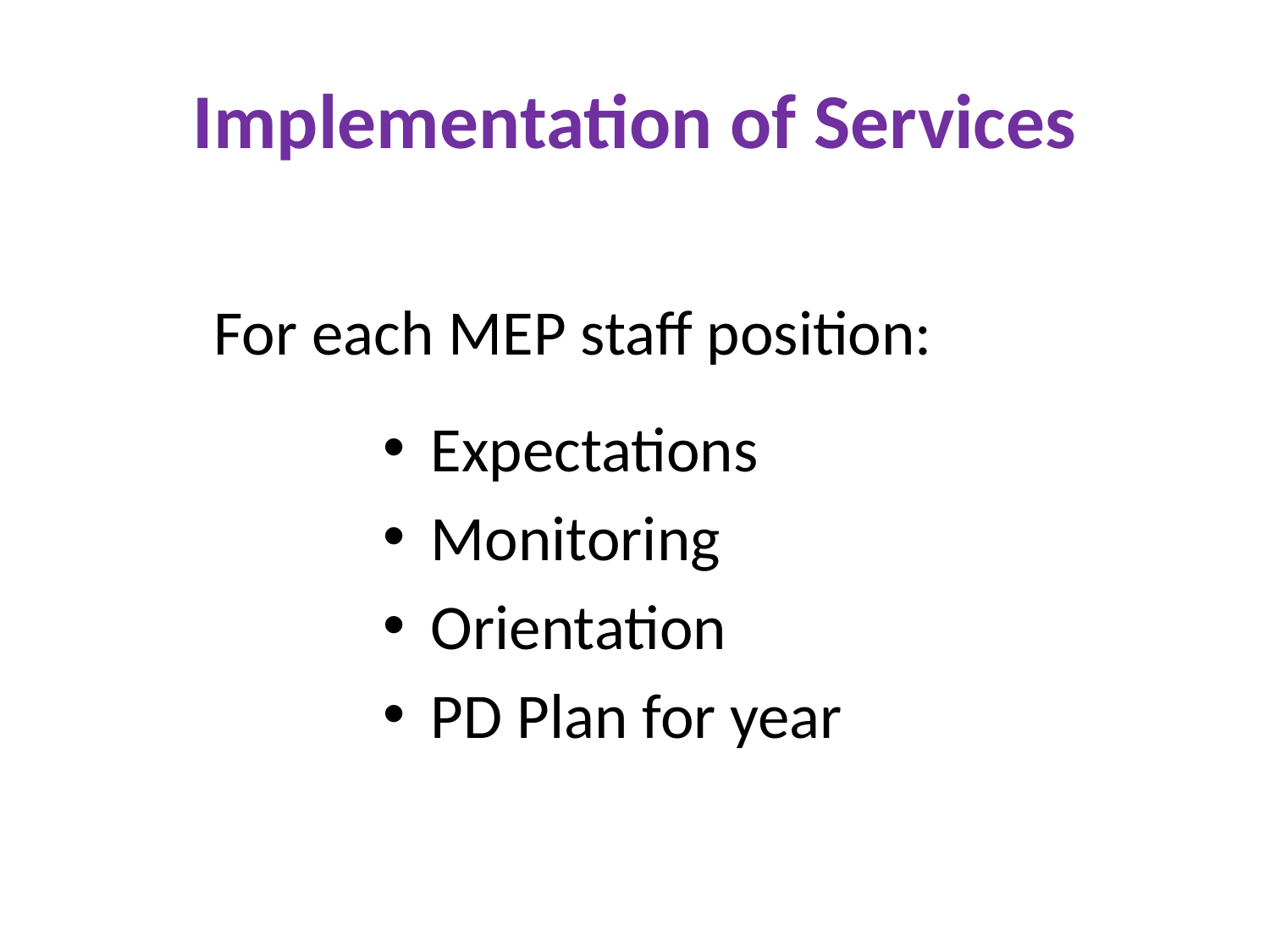

# Implementation of Services
For each MEP staff position:
Expectations
Monitoring
Orientation
PD Plan for year